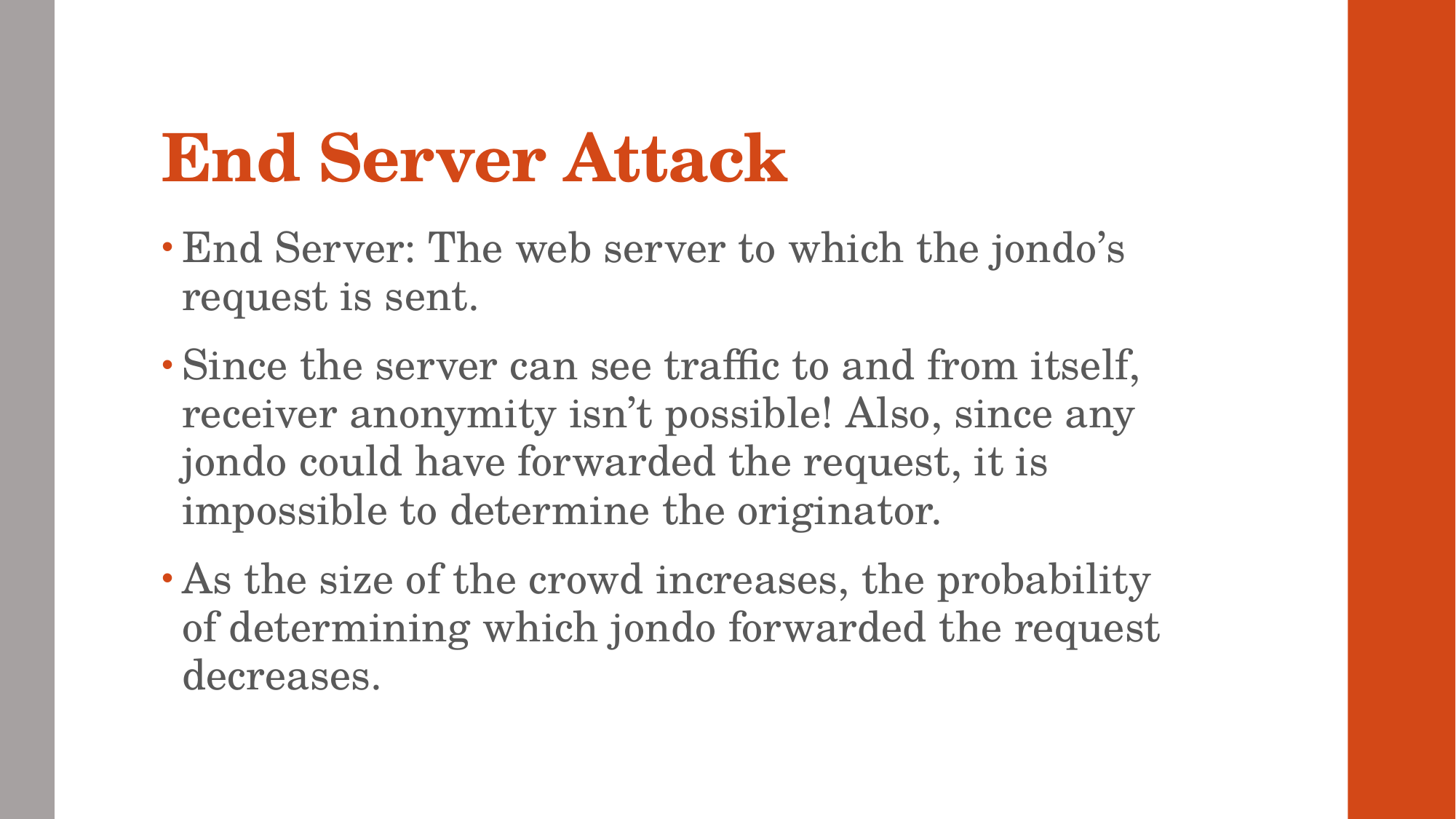

# End Server Attack
End Server: The web server to which the jondo’s request is sent.
Since the server can see traffic to and from itself, receiver anonymity isn’t possible! Also, since any jondo could have forwarded the request, it is impossible to determine the originator.
As the size of the crowd increases, the probability of determining which jondo forwarded the request decreases.